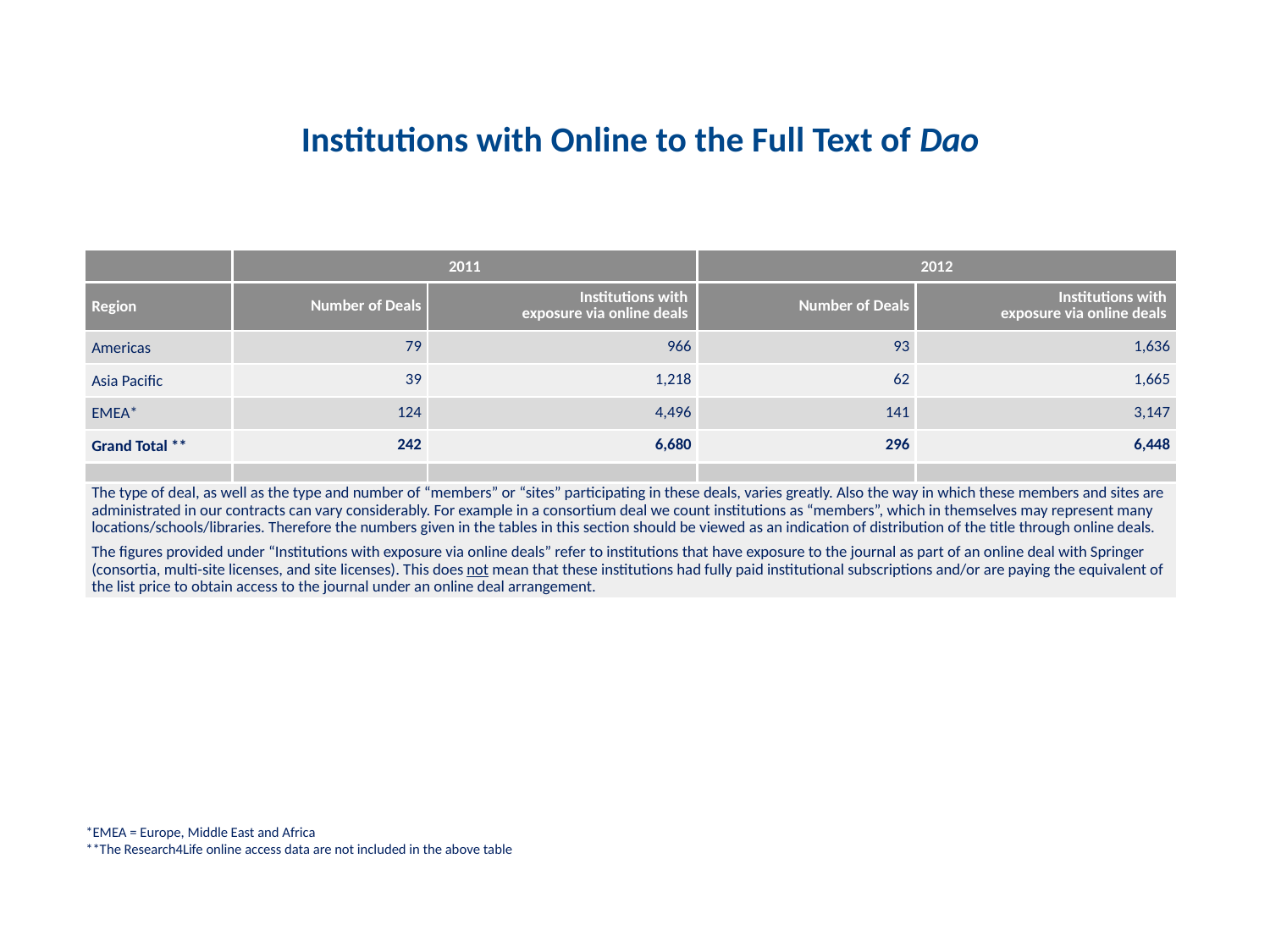

Institutions with Online to the Full Text of Dao
|  | 2011 |  | 2012 |  |
| --- | --- | --- | --- | --- |
| Region | Number of Deals | Institutions with exposure via online deals | Number of Deals | Institutions with exposure via online deals |
| Americas | 79 | 966 | 93 | 1,636 |
| Asia Pacific | 39 | 1,218 | 62 | 1,665 |
| EMEA\* | 124 | 4,496 | 141 | 3,147 |
| Grand Total \*\* | 242 | 6,680 | 296 | 6,448 |
|  |  |  |  |  |
| The type of deal, as well as the type and number of “members” or “sites” participating in these deals, varies greatly. Also the way in which these members and sites are administrated in our contracts can vary considerably. For example in a consortium deal we count institutions as “members”, which in themselves may represent many locations/schools/libraries. Therefore the numbers given in the tables in this section should be viewed as an indication of distribution of the title through online deals. The figures provided under “Institutions with exposure via online deals” refer to institutions that have exposure to the journal as part of an online deal with Springer (consortia, multi-site licenses, and site licenses). This does not mean that these institutions had fully paid institutional subscriptions and/or are paying the equivalent of the list price to obtain access to the journal under an online deal arrangement. |  |  |  |  |
*EMEA = Europe, Middle East and Africa
**The Research4Life online access data are not included in the above table